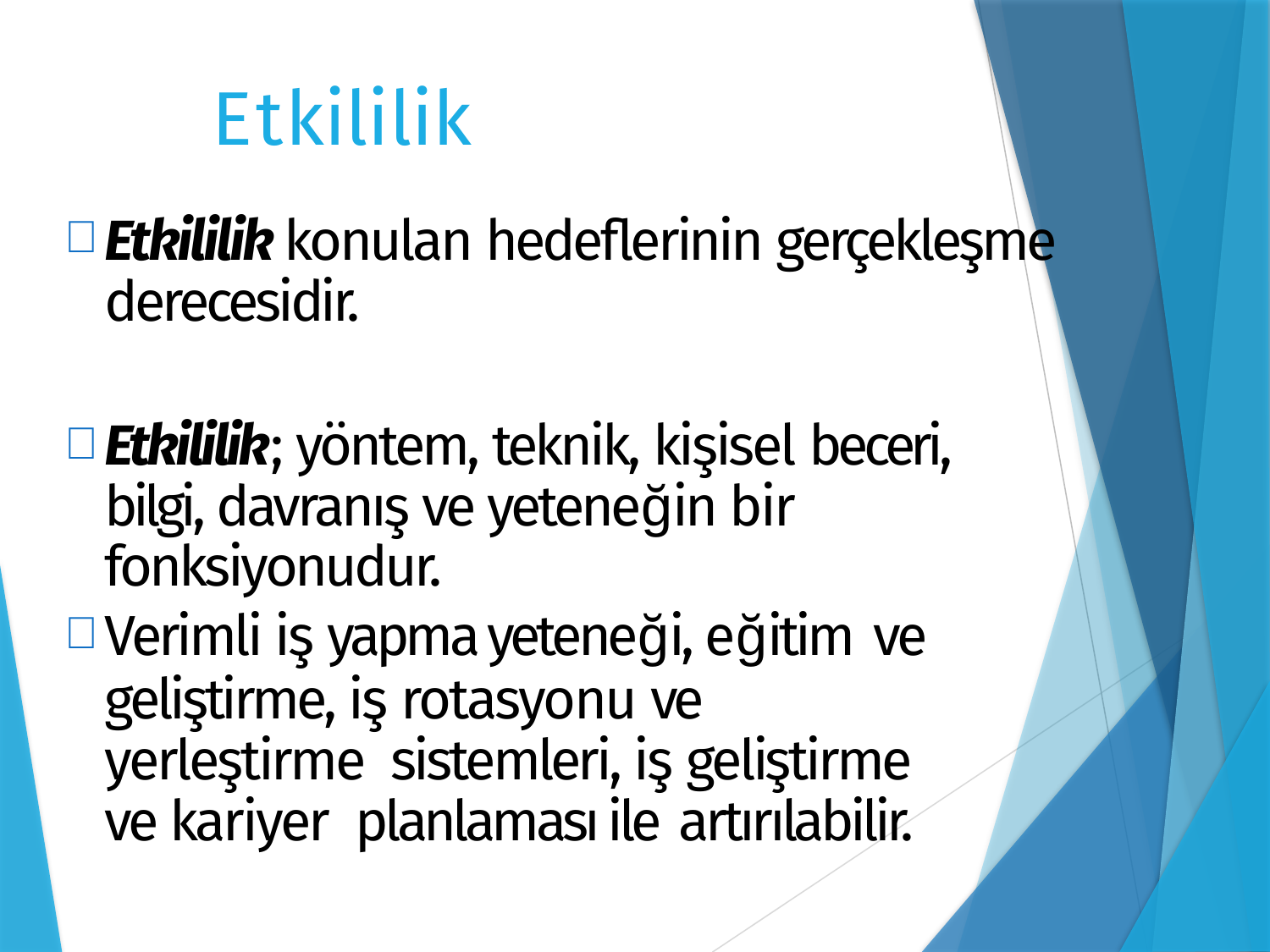

# Etkililik
Etkililik konulan hedeflerinin gerçekleşme  derecesidir.

Etkililik; yöntem, teknik, kişisel beceri,  bilgi, davranış ve yeteneğin bir  fonksiyonudur.
Verimli iş yapma yeteneği, eğitim ve
geliştirme, iş rotasyonu ve yerleştirme  sistemleri, iş geliştirme ve kariyer  planlaması ile artırılabilir.